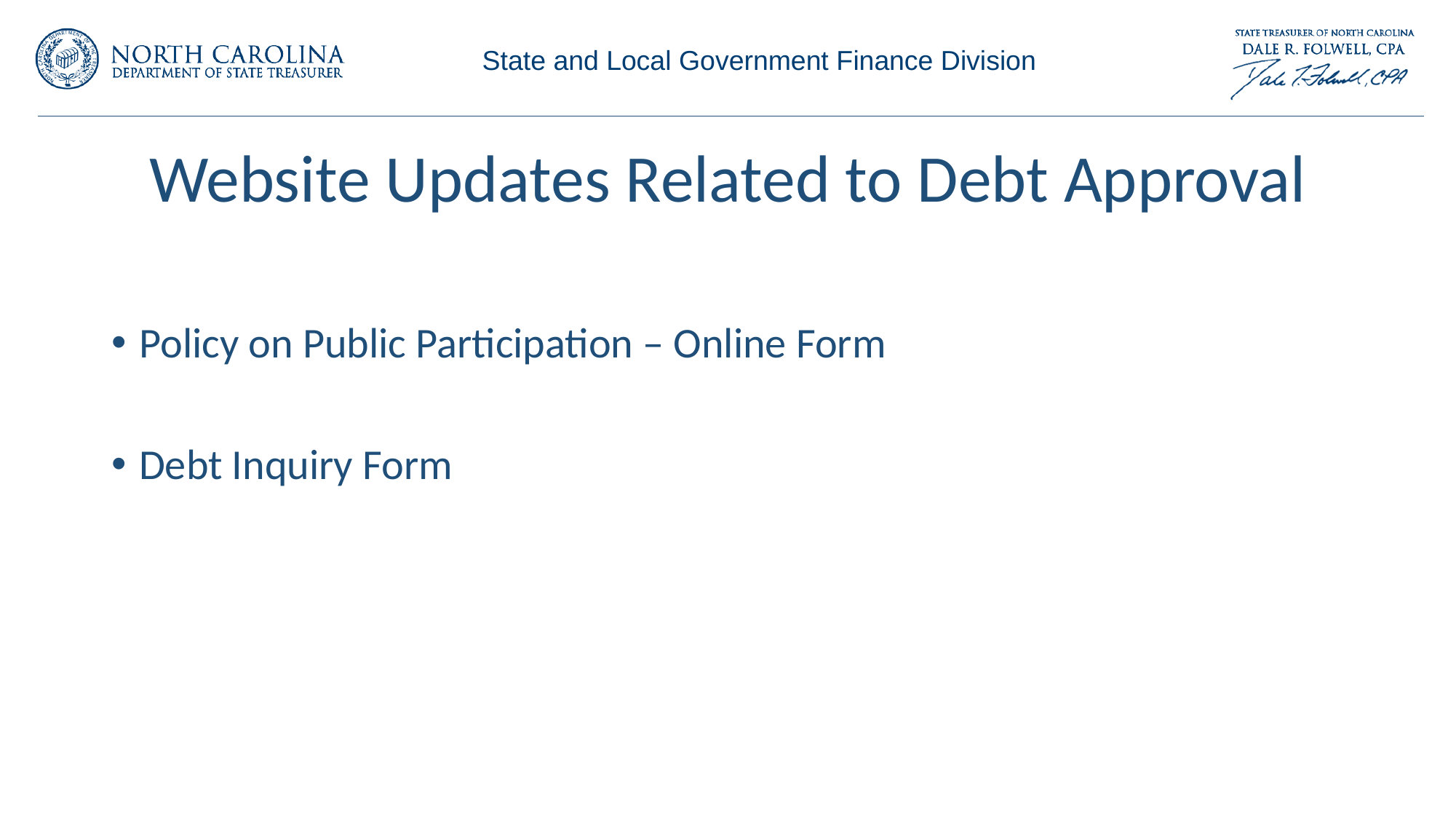

# Website Updates Related to Debt Approval
Policy on Public Participation – Online Form

Debt Inquiry Form